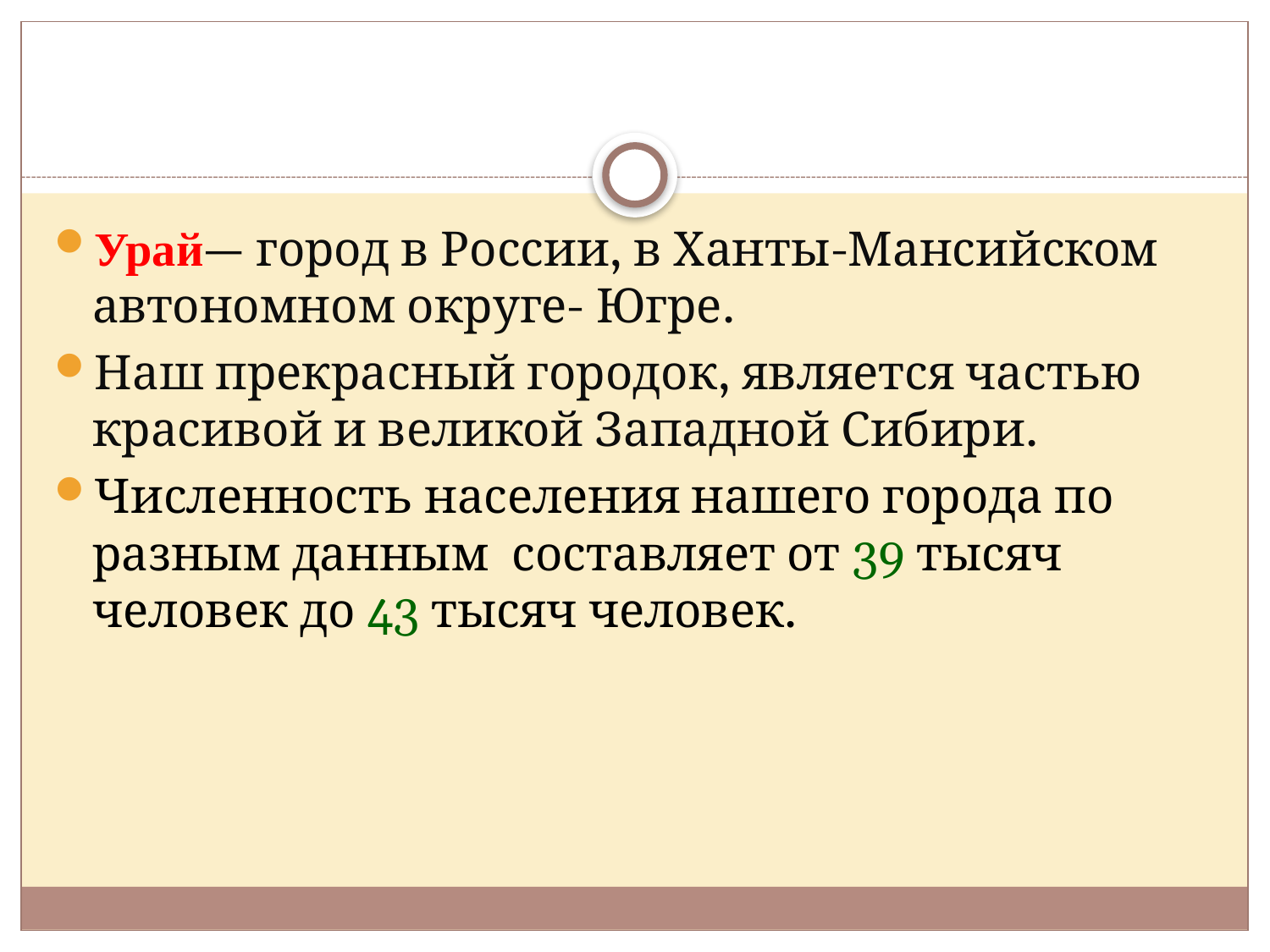

#
Урай— город в России, в Ханты-Мансийском автономном округе- Югре.
Наш прекрасный городок, является частью красивой и великой Западной Сибири.
Численность населения нашего города по разным данным  составляет от 39 тысяч человек до 43 тысяч человек.